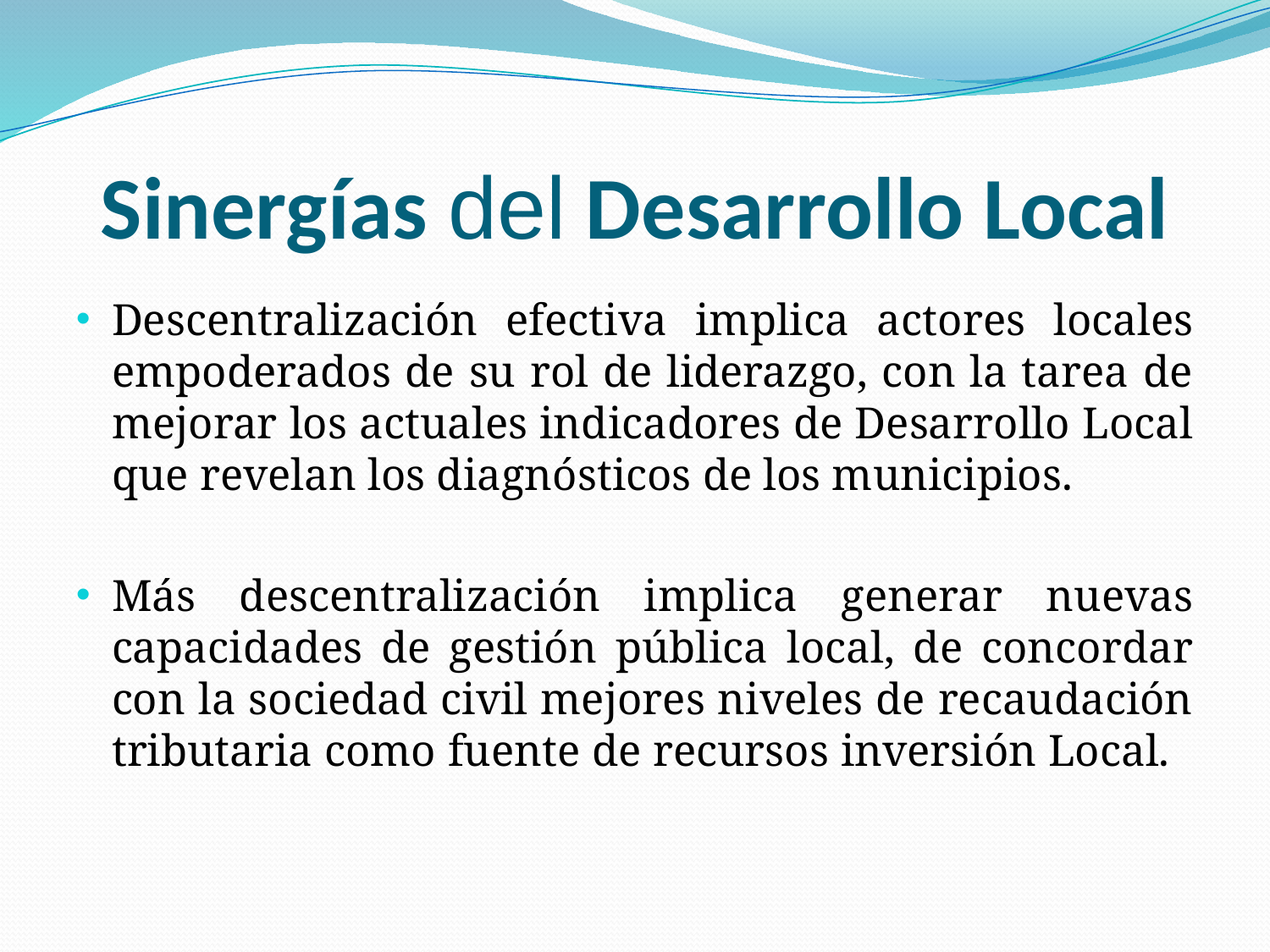

# Sinergías del Desarrollo Local
Descentralización efectiva implica actores locales empoderados de su rol de liderazgo, con la tarea de mejorar los actuales indicadores de Desarrollo Local que revelan los diagnósticos de los municipios.

Más descentralización implica generar nuevas capacidades de gestión pública local, de concordar con la sociedad civil mejores niveles de recaudación tributaria como fuente de recursos inversión Local.